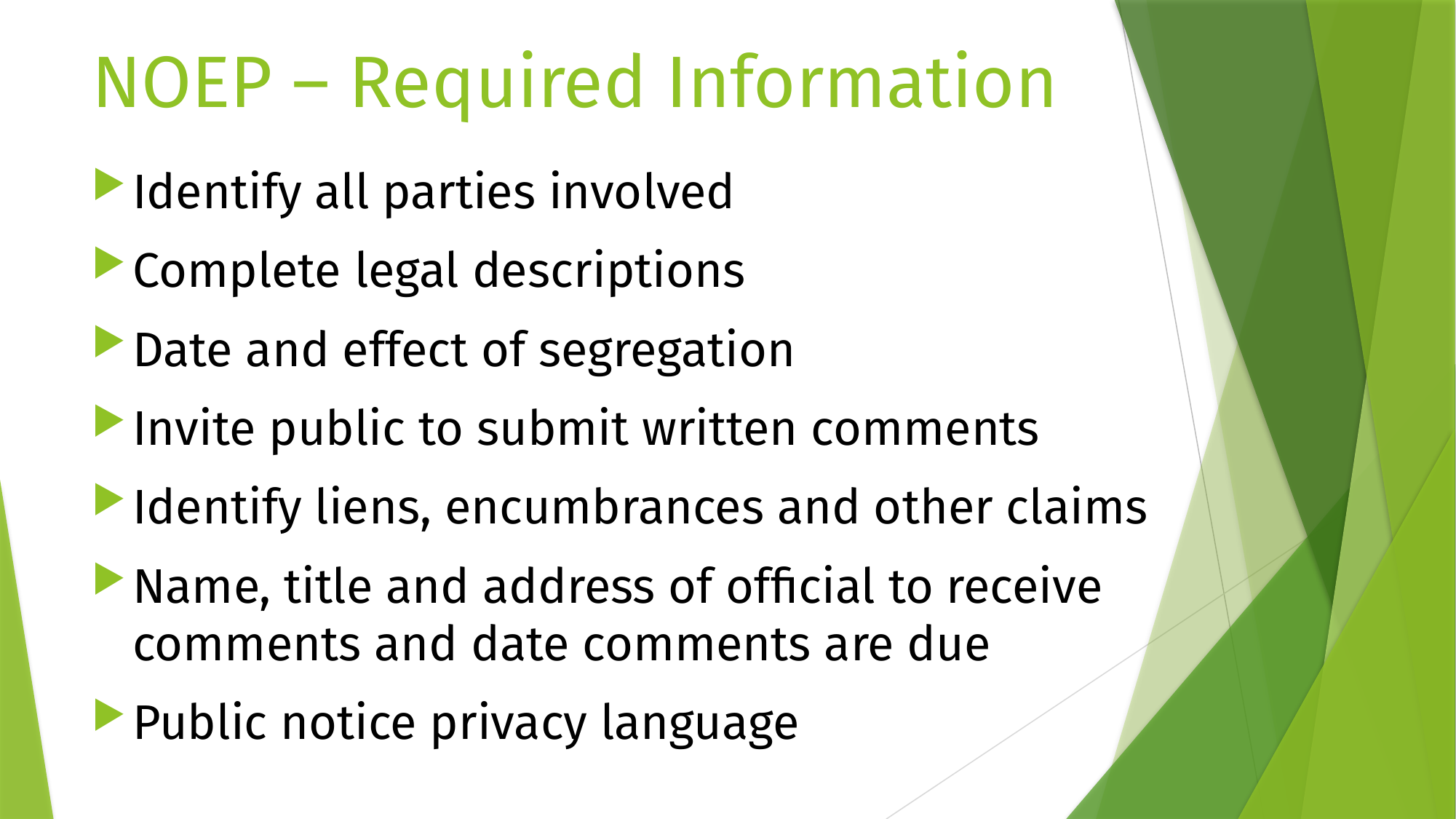

# NOEP – Required Information
Identify all parties involved
Complete legal descriptions
Date and effect of segregation
Invite public to submit written comments
Identify liens, encumbrances and other claims
Name, title and address of official to receive comments and date comments are due
Public notice privacy language